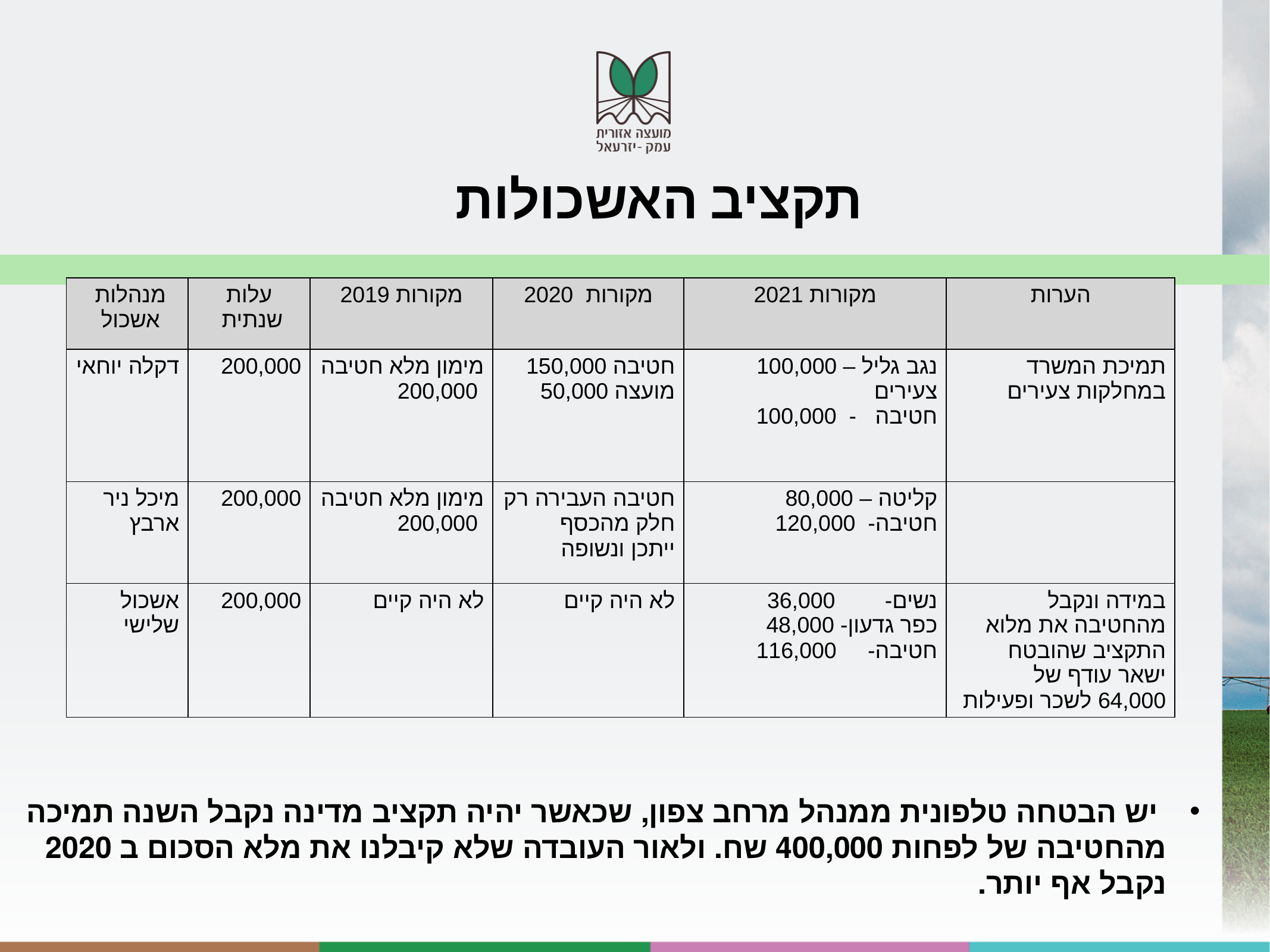

תקציב האשכולות

| מנהלות אשכול | עלות שנתית | מקורות 2019 | מקורות 2020 | מקורות 2021 | הערות |
| --- | --- | --- | --- | --- | --- |
| דקלה יוחאי | 200,000 | מימון מלא חטיבה 200,000 | חטיבה 150,000 מועצה 50,000 | נגב גליל – 100,000 צעירים חטיבה - 100,000 | תמיכת המשרד במחלקות צעירים |
| מיכל ניר ארבץ | 200,000 | מימון מלא חטיבה 200,000 | חטיבה העבירה רק חלק מהכסף ייתכן ונשופה | קליטה – 80,000 חטיבה- 120,000 |  |
| אשכול שלישי | 200,000 | לא היה קיים | לא היה קיים | נשים- 36,000 כפר גדעון- 48,000 חטיבה- 116,000 | במידה ונקבל מהחטיבה את מלוא התקציב שהובטח ישאר עודף של 64,000 לשכר ופעילות |
 יש הבטחה טלפונית ממנהל מרחב צפון, שכאשר יהיה תקציב מדינה נקבל השנה תמיכה מהחטיבה של לפחות 400,000 שח. ולאור העובדה שלא קיבלנו את מלא הסכום ב 2020 נקבל אף יותר.